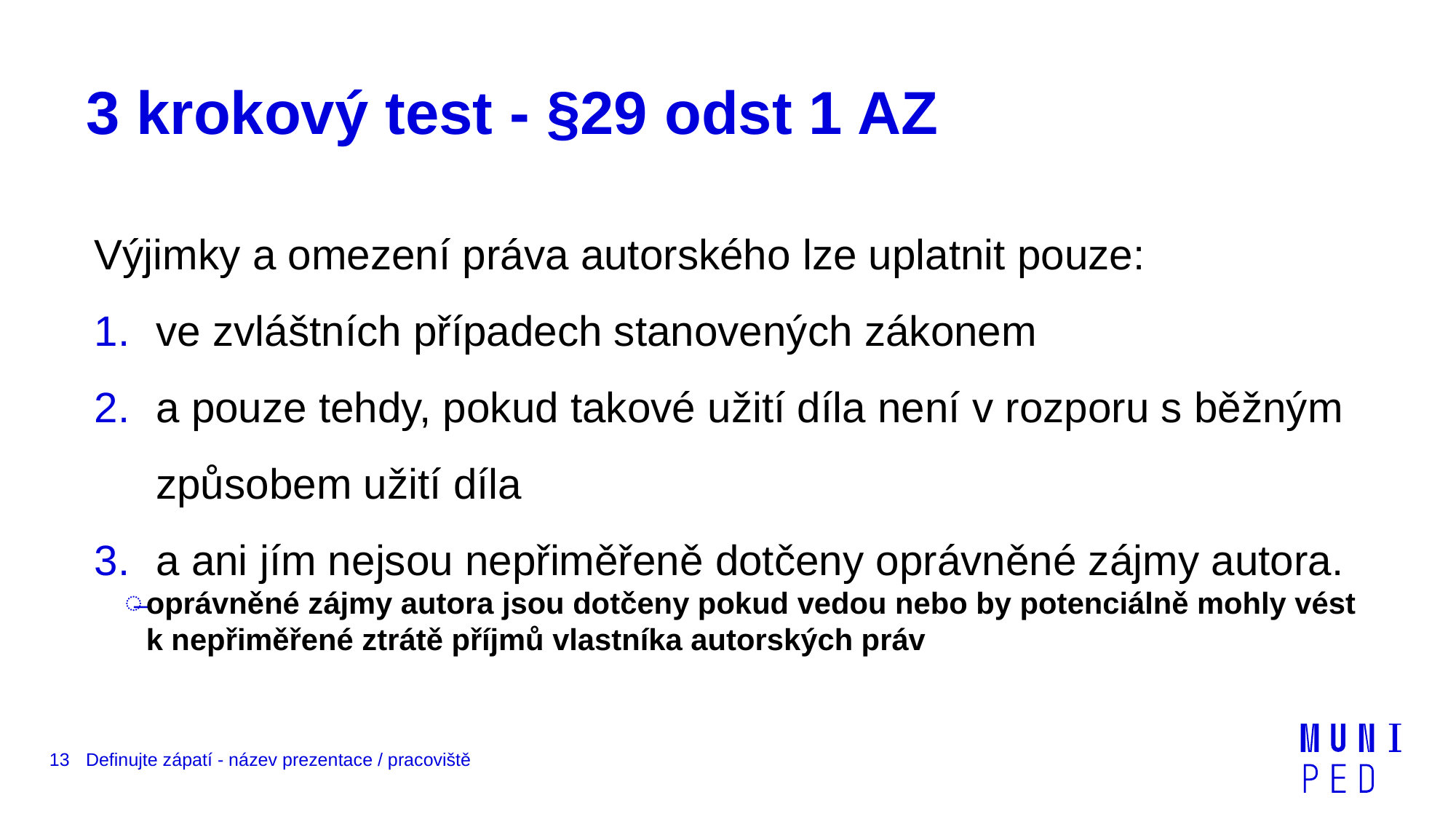

# 3 krokový test - §29 odst 1 AZ
Výjimky a omezení práva autorského lze uplatnit pouze:
ve zvláštních případech stanovených zákonem
a pouze tehdy, pokud takové užití díla není v rozporu s běžným způsobem užití díla
a ani jím nejsou nepřiměřeně dotčeny oprávněné zájmy autora.
oprávněné zájmy autora jsou dotčeny pokud vedou nebo by potenciálně mohly vést k nepřiměřené ztrátě příjmů vlastníka autorských práv
13
Definujte zápatí - název prezentace / pracoviště